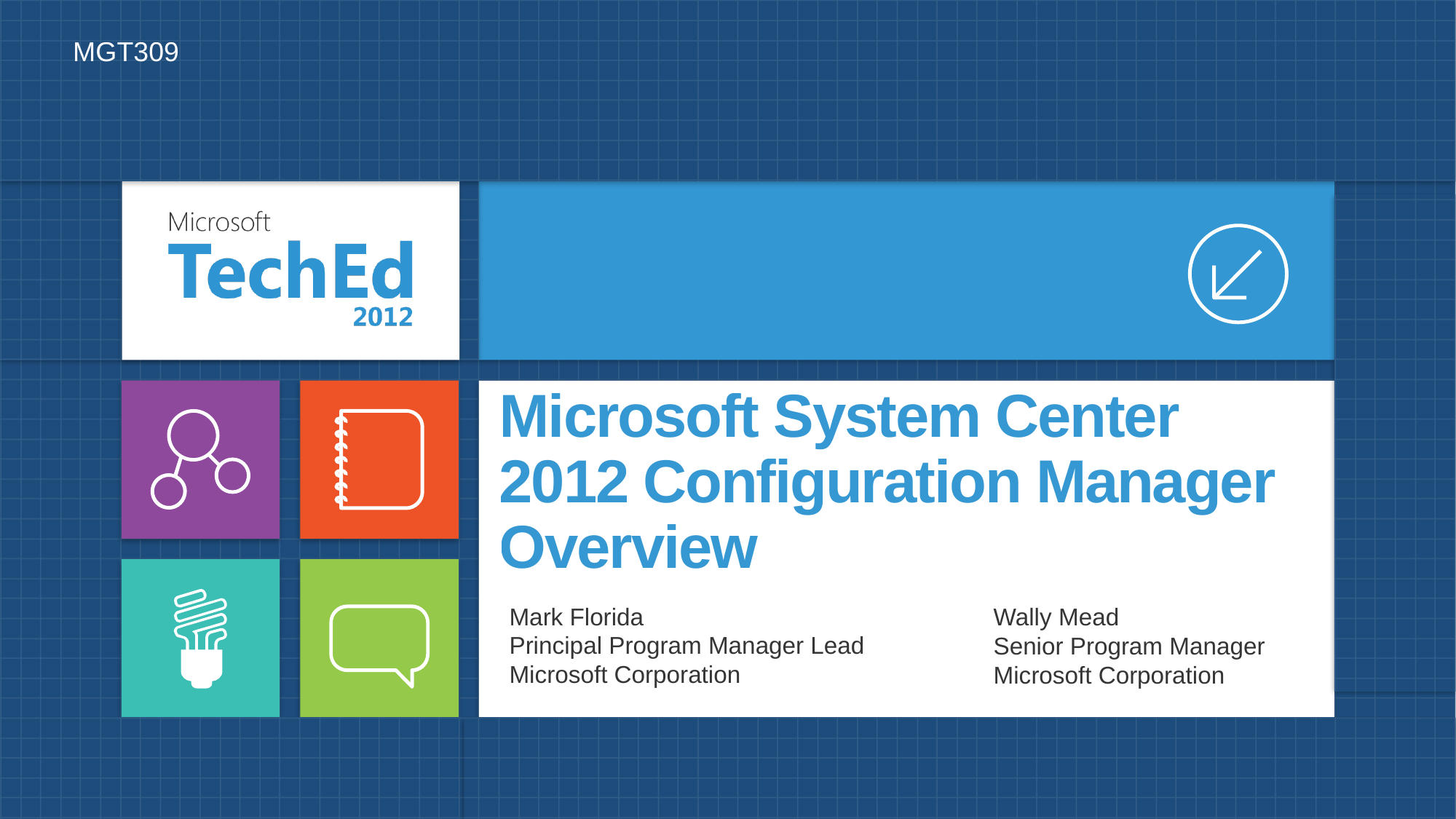

MGT309
# Microsoft System Center 2012 Configuration Manager Overview
Mark Florida
Principal Program Manager Lead
Microsoft Corporation
Wally Mead
Senior Program Manager
Microsoft Corporation